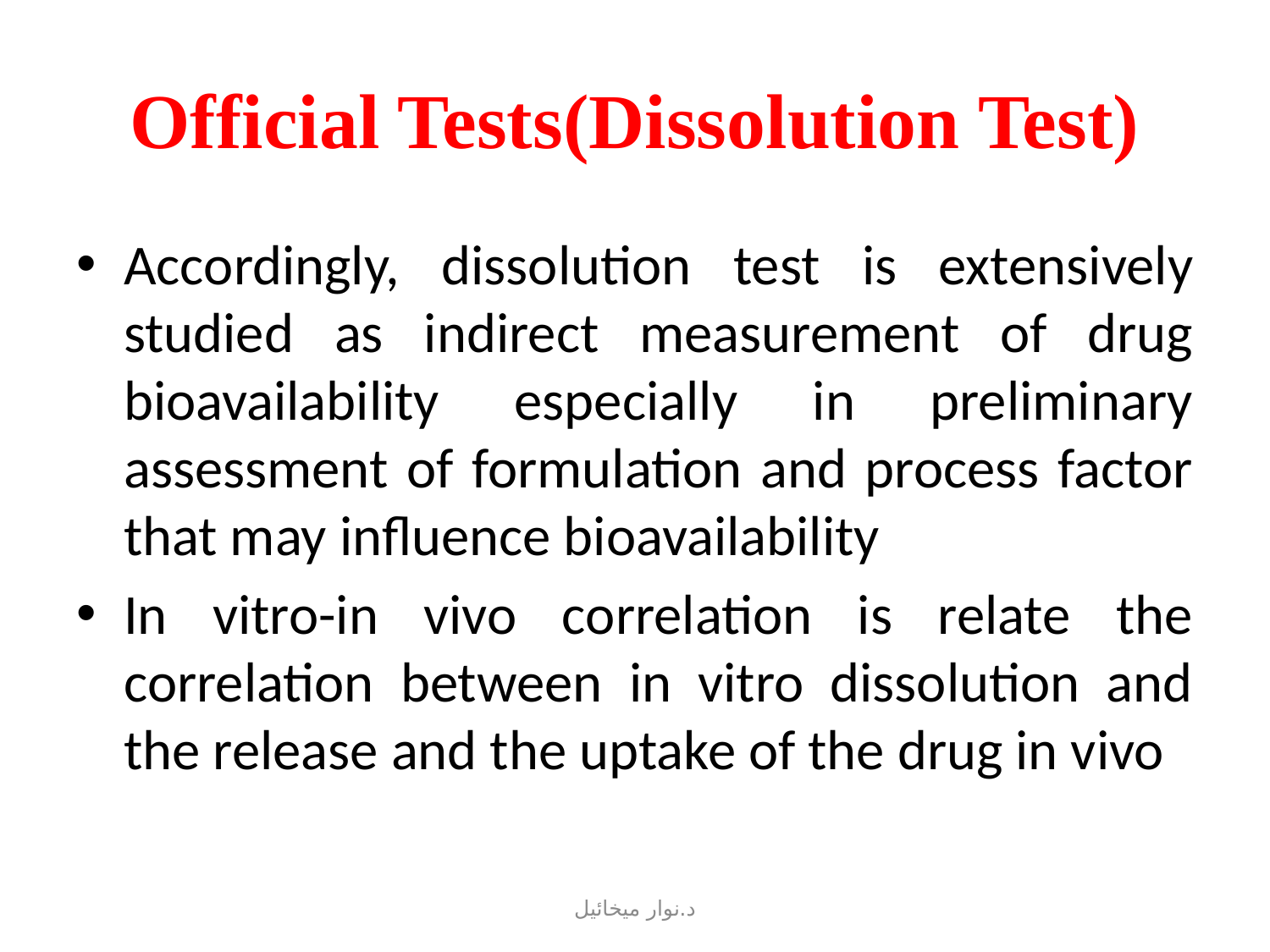

# Official Tests(Dissolution Test)
Accordingly, dissolution test is extensively studied as indirect measurement of drug bioavailability especially in preliminary assessment of formulation and process factor that may influence bioavailability
In vitro-in vivo correlation is relate the correlation between in vitro dissolution and the release and the uptake of the drug in vivo
د.نوار ميخائيل